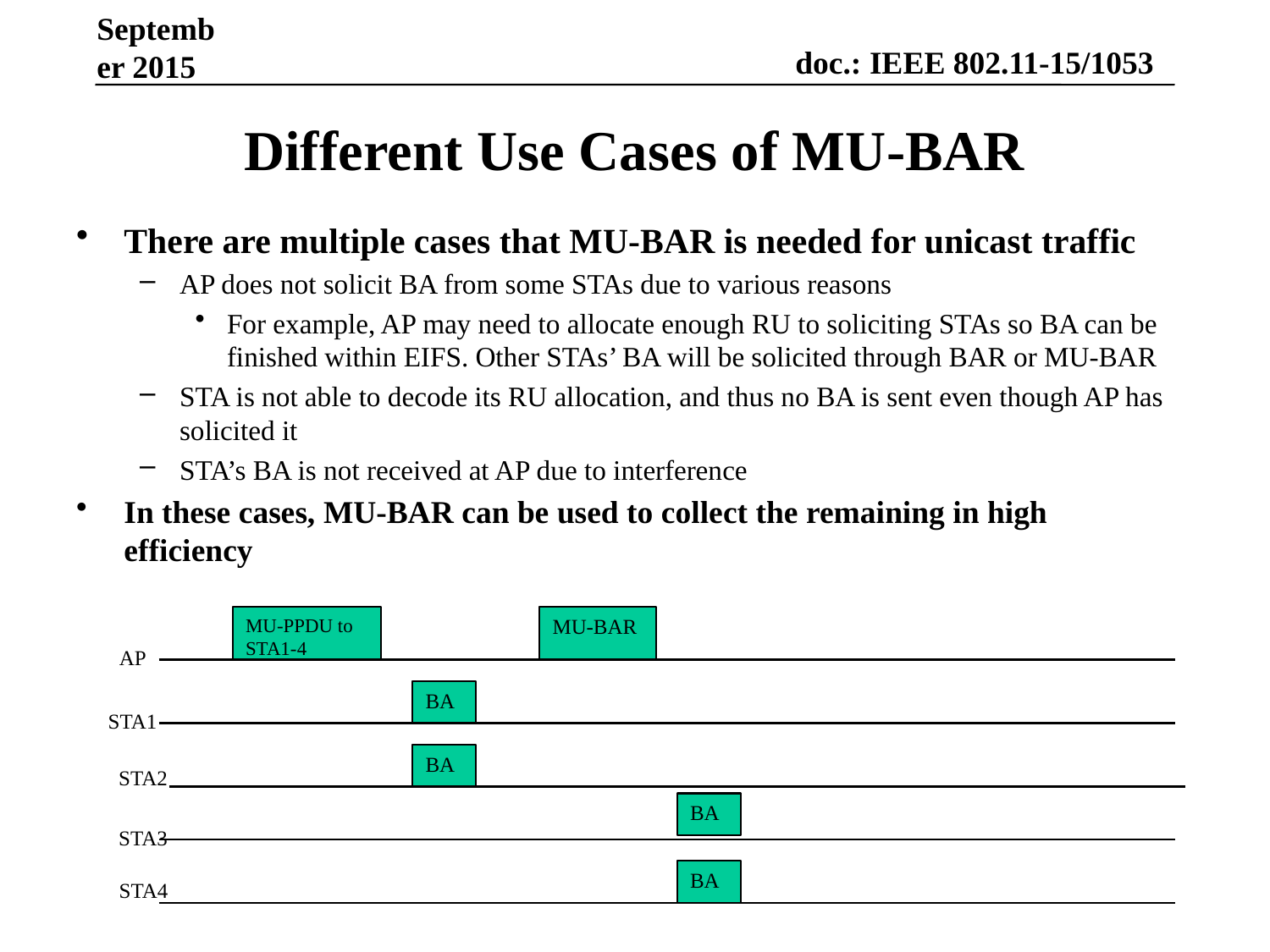

September 2015
# Different Use Cases of MU-BAR
There are multiple cases that MU-BAR is needed for unicast traffic
AP does not solicit BA from some STAs due to various reasons
For example, AP may need to allocate enough RU to soliciting STAs so BA can be finished within EIFS. Other STAs’ BA will be solicited through BAR or MU-BAR
STA is not able to decode its RU allocation, and thus no BA is sent even though AP has solicited it
STA’s BA is not received at AP due to interference
In these cases, MU-BAR can be used to collect the remaining in high efficiency

MU-PPDU to STA1-4
MU-BAR
AP
BA
STA1
BA
STA2
BA
STA3
BA
STA4

Guoqing Li, Apple
Slide 11